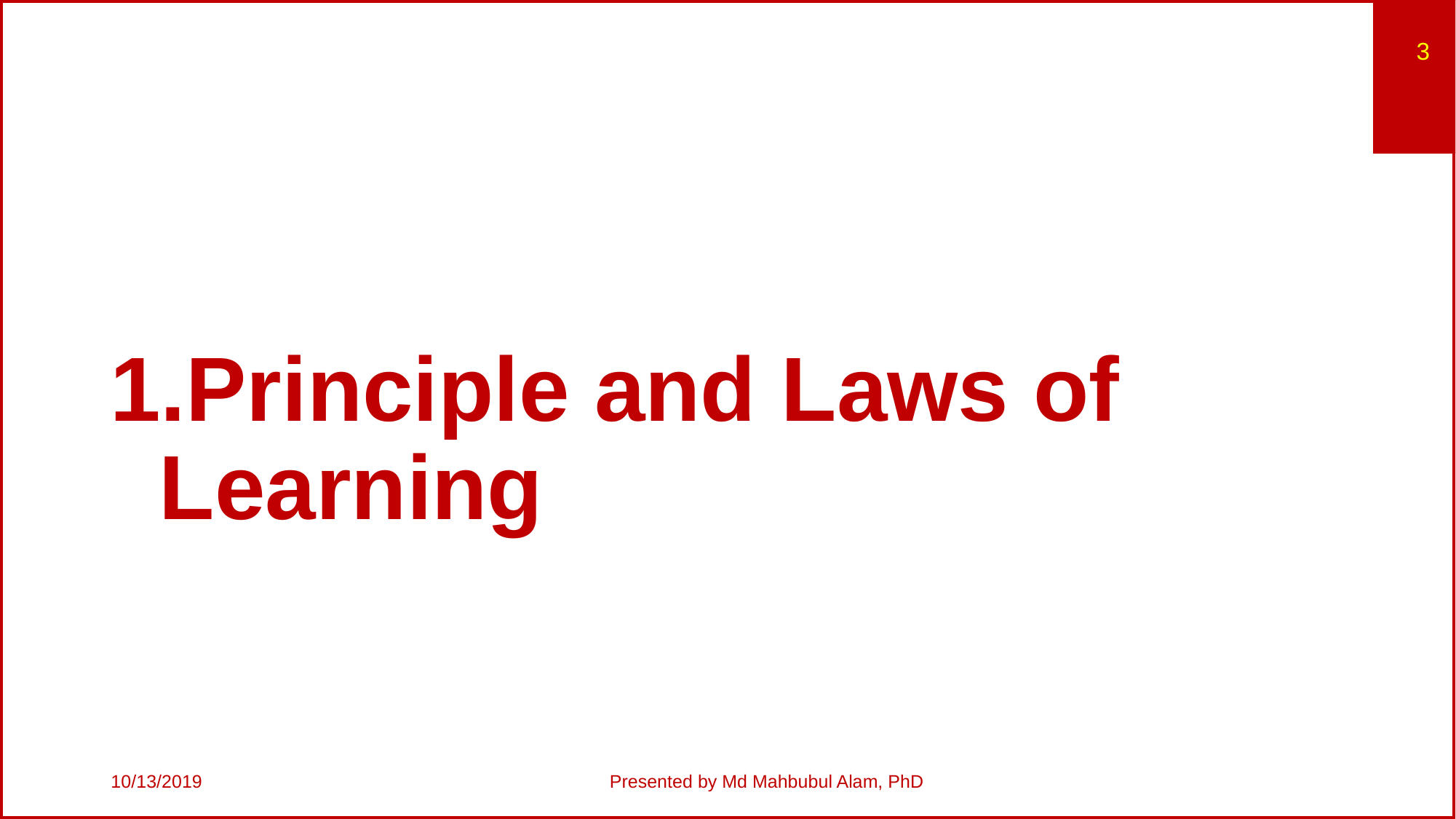

3
# Principle and Laws of Learning

10/13/2019
Presented by Md Mahbubul Alam, PhD